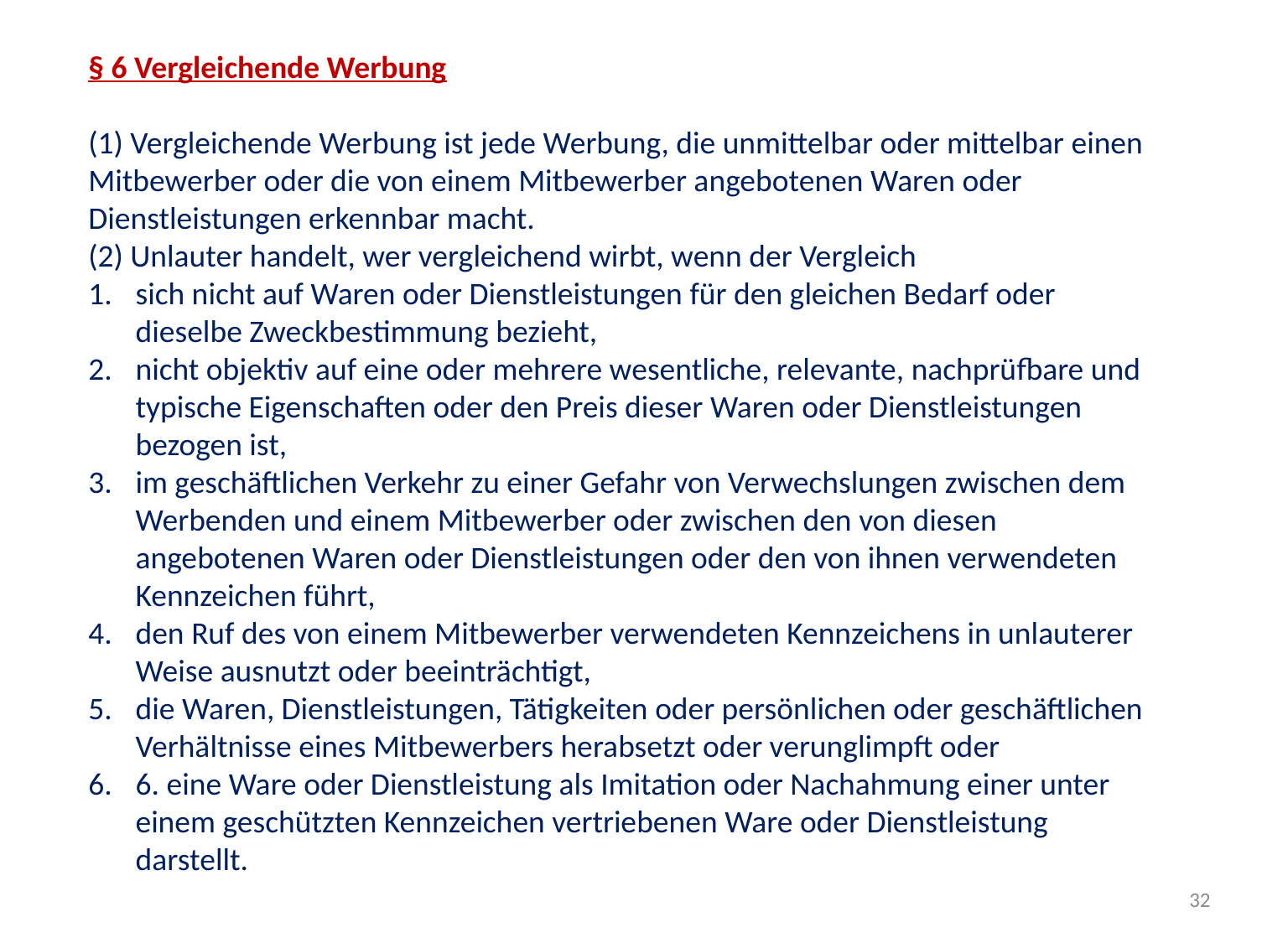

§ 6 Vergleichende Werbung

(1) Vergleichende Werbung ist jede Werbung, die unmittelbar oder mittelbar einen Mitbewerber oder die von einem Mitbewerber angebotenen Waren oder Dienstleistungen erkennbar macht.
(2) Unlauter handelt, wer vergleichend wirbt, wenn der Vergleich
sich nicht auf Waren oder Dienstleistungen für den gleichen Bedarf oder dieselbe Zweckbestimmung bezieht,
nicht objektiv auf eine oder mehrere wesentliche, relevante, nachprüfbare und typische Eigenschaften oder den Preis dieser Waren oder Dienstleistungen bezogen ist,
im geschäftlichen Verkehr zu einer Gefahr von Verwechslungen zwischen dem Werbenden und einem Mitbewerber oder zwischen den von diesen angebotenen Waren oder Dienstleistungen oder den von ihnen verwendeten Kennzeichen führt,
den Ruf des von einem Mitbewerber verwendeten Kennzeichens in unlauterer Weise ausnutzt oder beeinträchtigt,
die Waren, Dienstleistungen, Tätigkeiten oder persönlichen oder geschäftlichen Verhältnisse eines Mitbewerbers herabsetzt oder verunglimpft oder
6. eine Ware oder Dienstleistung als Imitation oder Nachahmung einer unter einem geschützten Kennzeichen vertriebenen Ware oder Dienstleistung darstellt.
32